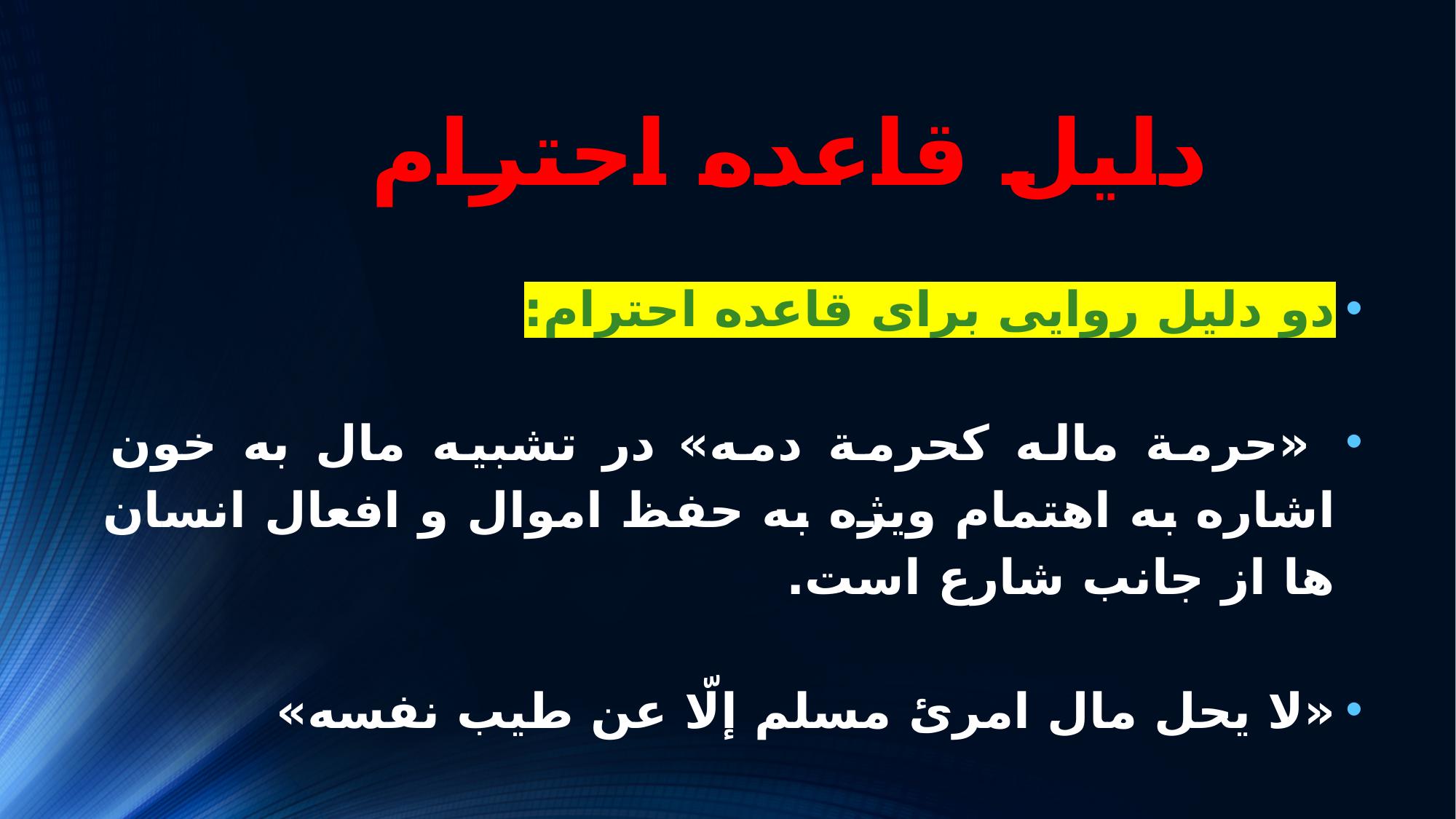

# دلیل قاعده احترام
دو دلیل روایی برای قاعده احترام:

 «حرمة ماله كحرمة دمه» در تشبیه مال به خون اشاره به اهتمام ویژه به حفظ اموال و افعال انسان ها از جانب شارع است.

«لا يحل مال امرئ مسلم إلّا عن طيب نفسه»